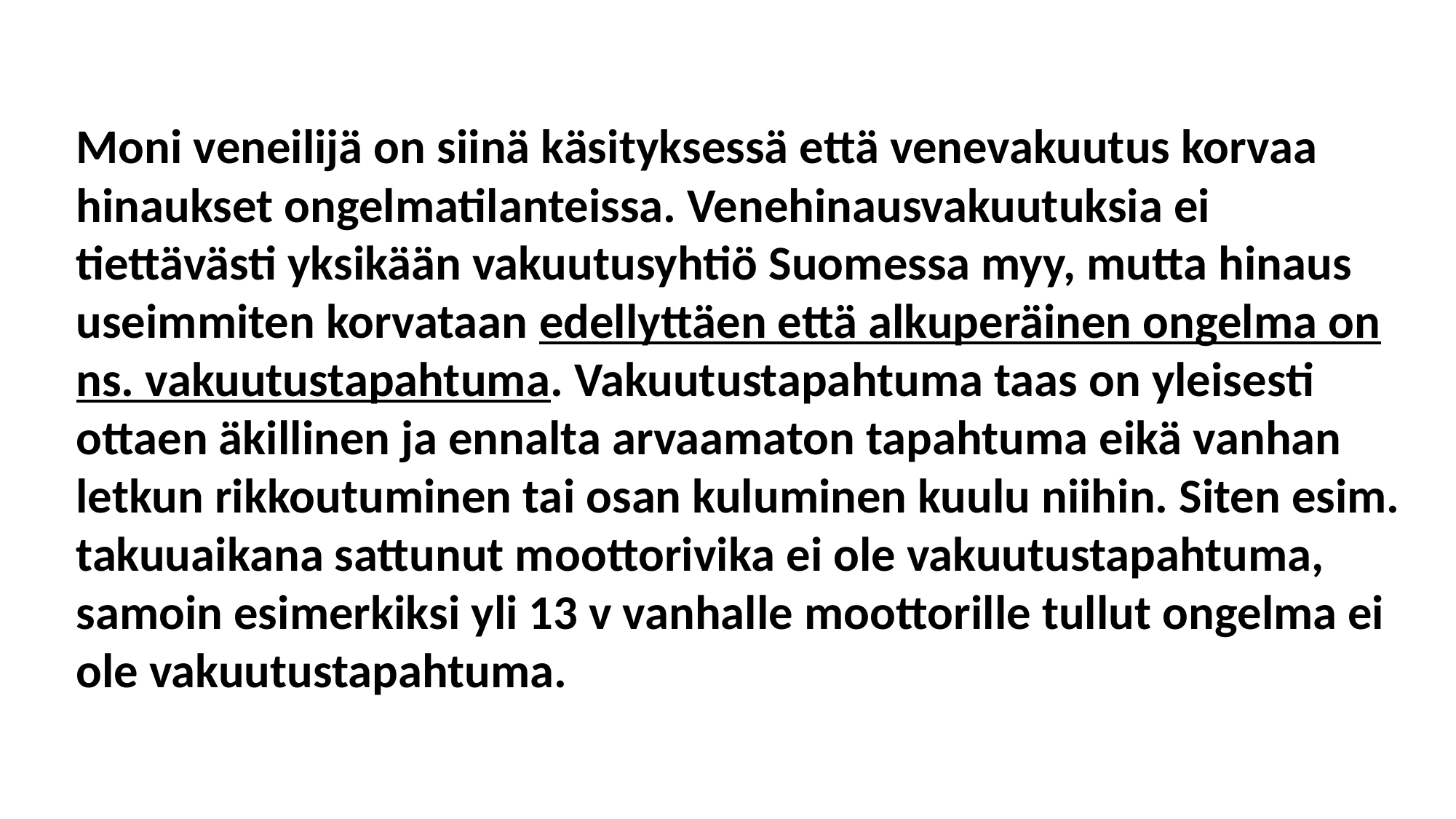

Moni veneilijä on siinä käsityksessä että venevakuutus korvaa hinaukset ongelmatilanteissa. Venehinausvakuutuksia ei tiettävästi yksikään vakuutusyhtiö Suomessa myy, mutta hinaus useimmiten korvataan edellyttäen että alkuperäinen ongelma on ns. vakuutustapahtuma. Vakuutustapahtuma taas on yleisesti ottaen äkillinen ja ennalta arvaamaton tapahtuma eikä vanhan letkun rikkoutuminen tai osan kuluminen kuulu niihin. Siten esim. takuuaikana sattunut moottorivika ei ole vakuutustapahtuma, samoin esimerkiksi yli 13 v vanhalle moottorille tullut ongelma ei ole vakuutustapahtuma.